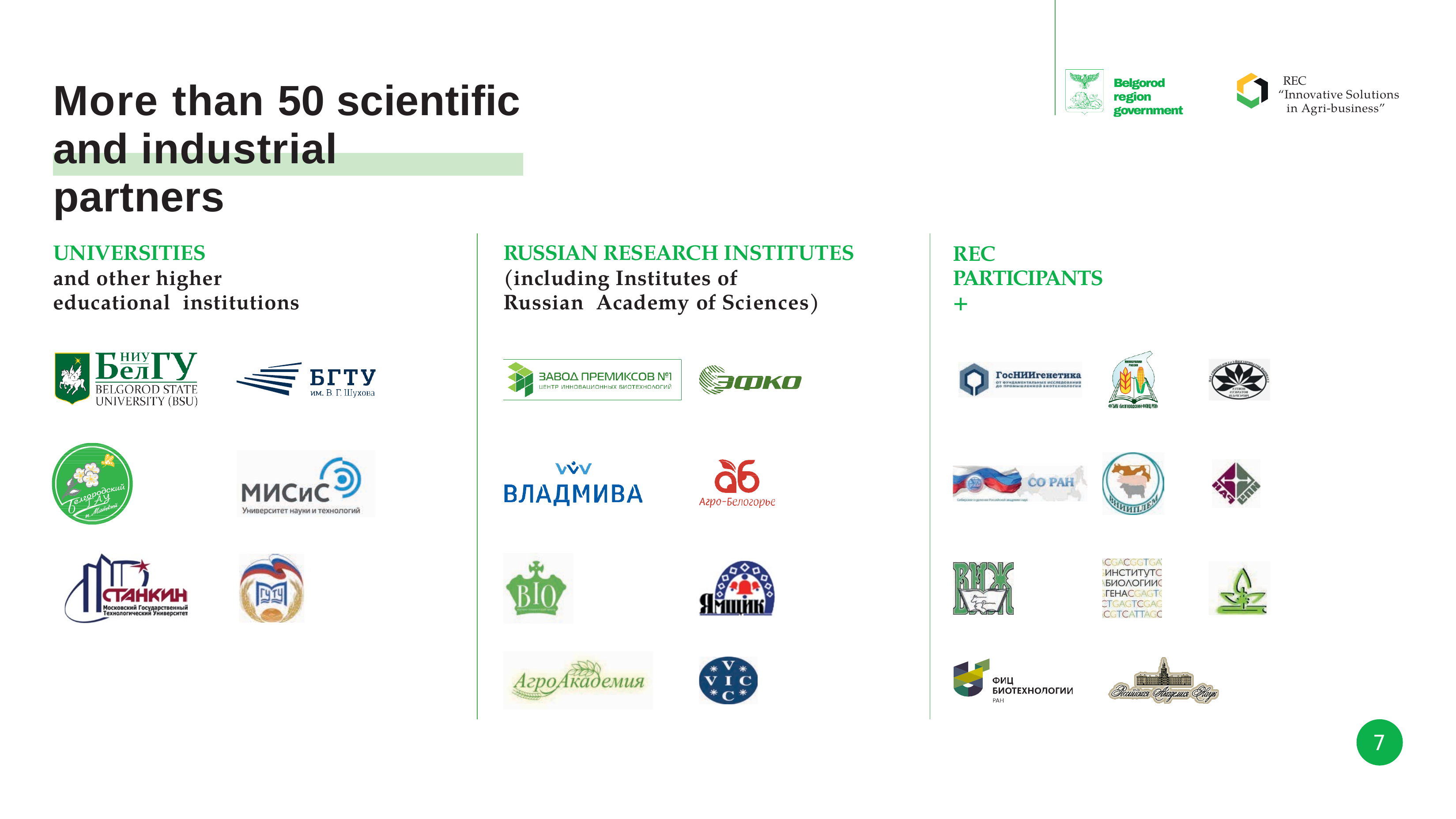

REC
“Innovative Solutions  in Agri-business”

Belgorod region  government
# More than 50 scientiﬁc
and industrial partners

UNIVERSITIES
and other higher educational  institutions
RUSSIAN RESEARCH INSTITUTES
(including Institutes of Russian  Academy of Sciences)
REC  PARTICIPANTS +

7